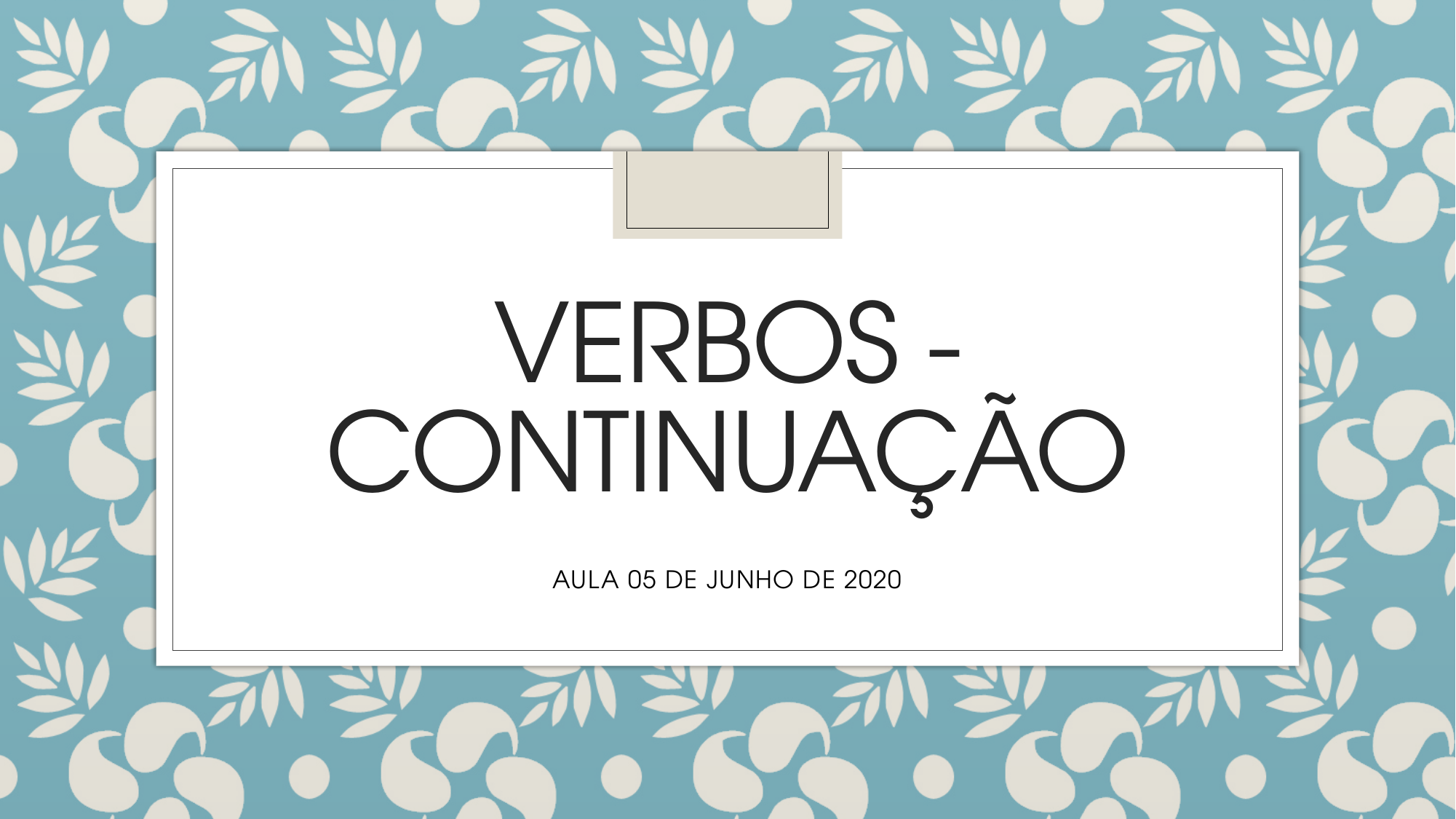

# VERBOS - CONTINUAÇÃO
AULA 05 DE JUNHO DE 2020